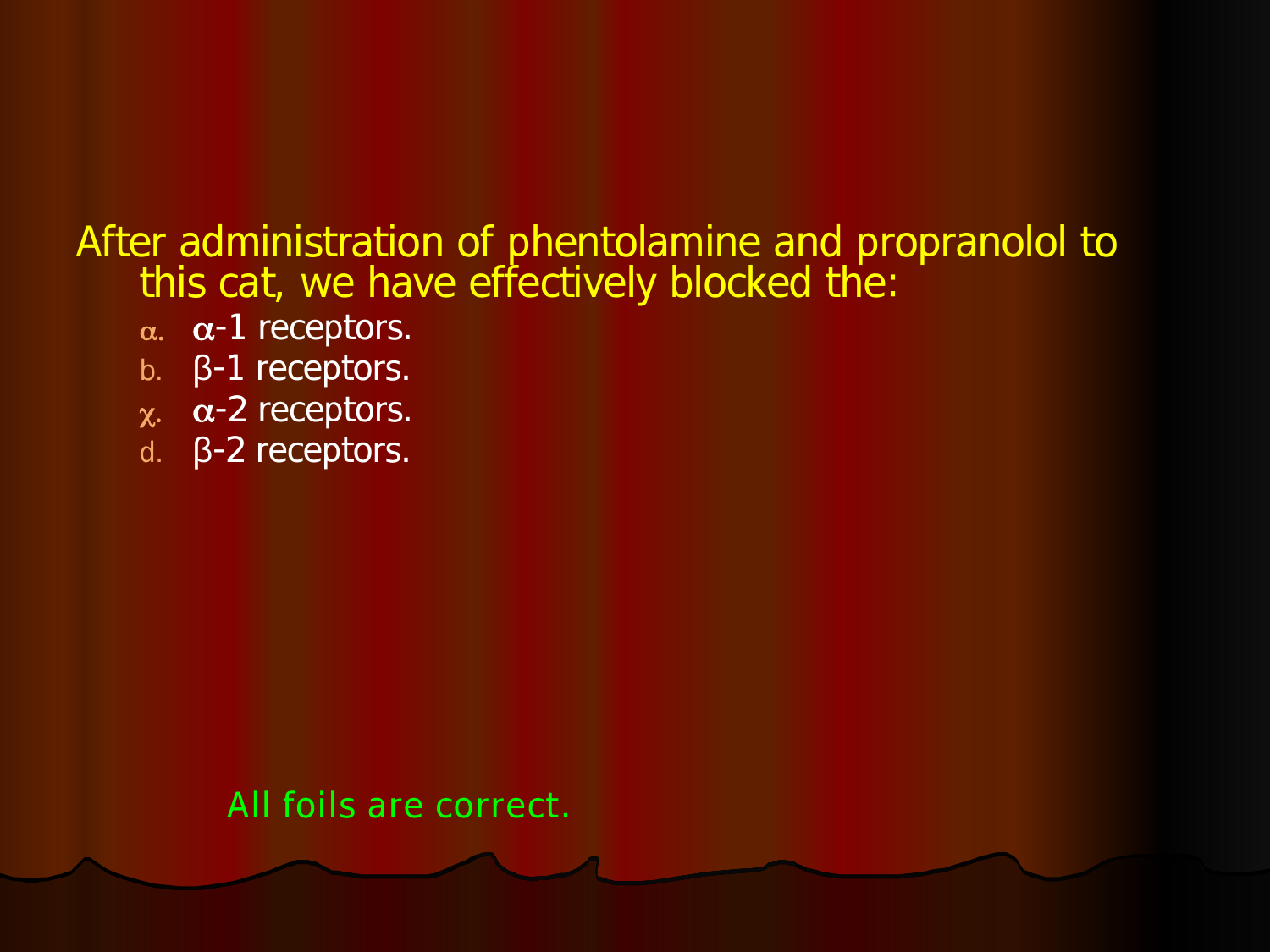

#
After administration of phentolamine and propranolol to this cat, we have effectively blocked the:
α-1 receptors.
β-1 receptors.
α-2 receptors.
β-2 receptors.

All foils are correct.